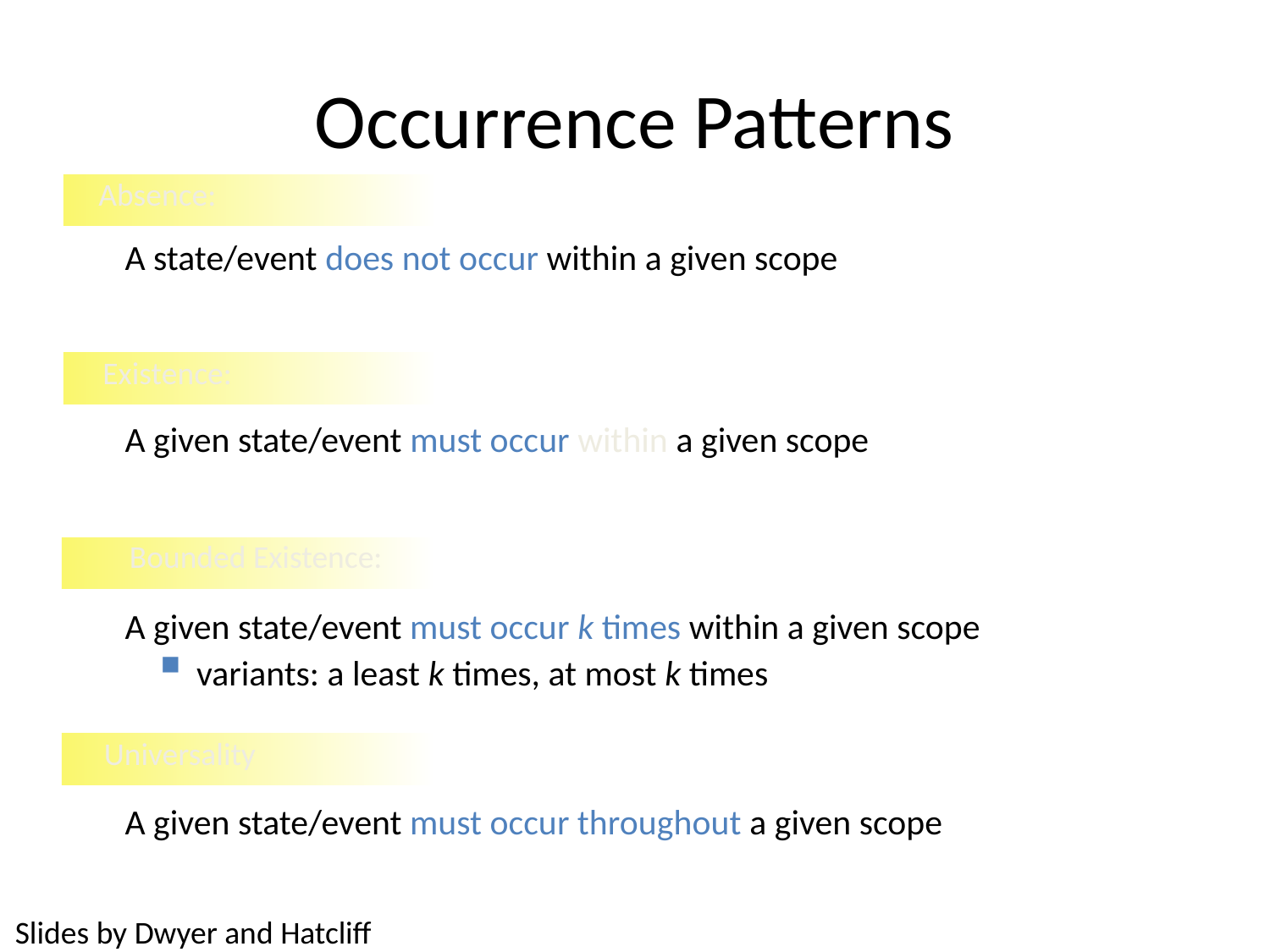

# Occurrence Patterns
Absence:

A state/event does not occur within a given scope
Existence:

A given state/event must occur within a given scope
Bounded Existence:

A given state/event must occur k times within a given scope
 variants: a least k times, at most k times
Universality

A given state/event must occur throughout a given scope
Slides by Dwyer and Hatcliff